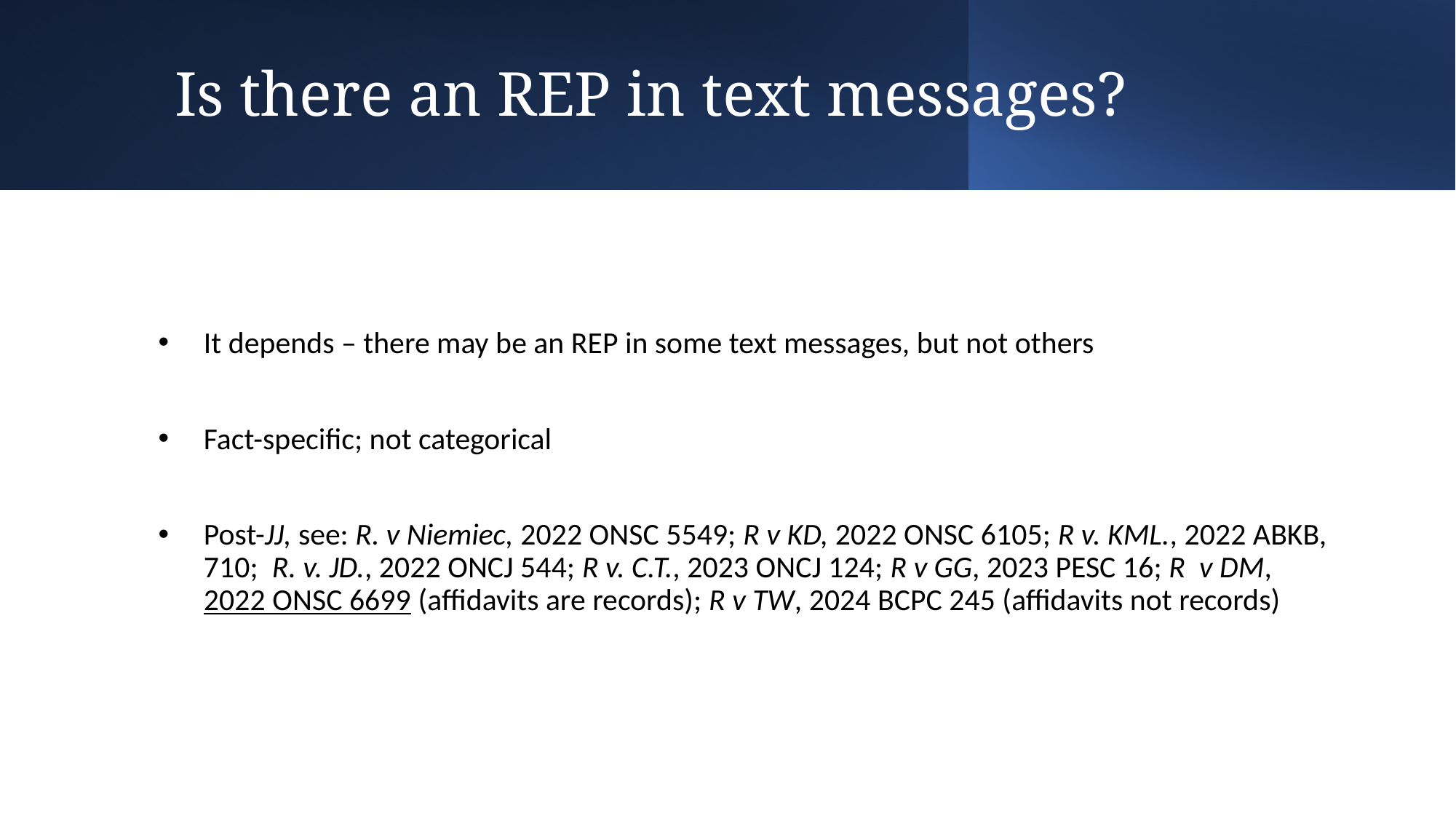

# Is there an REP in text messages?
It depends – there may be an REP in some text messages, but not others

Fact-specific; not categorical

Post-JJ, see: R. v Niemiec, 2022 ONSC 5549; R v KD, 2022 ONSC 6105; R v. KML., 2022 ABKB, 710;  R. v. JD., 2022 ONCJ 544; R v. C.T., 2023 ONCJ 124; R v GG, 2023 PESC 16; R  v DM, 2022 ONSC 6699 (affidavits are records); R v TW, 2024 BCPC 245 (affidavits not records)